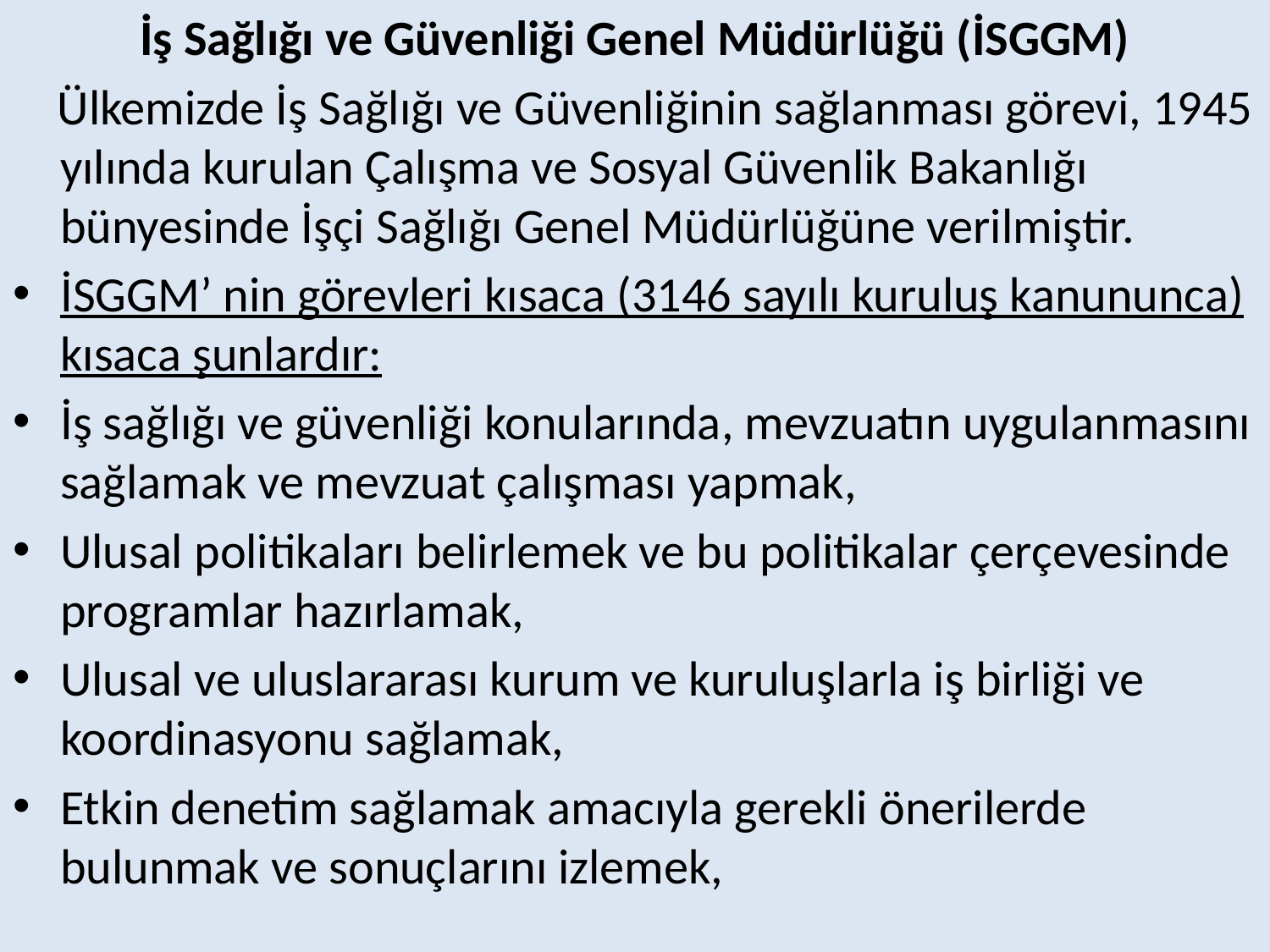

İş Sağlığı ve Güvenliği Genel Müdürlüğü (İSGGM)
    Ülkemizde İş Sağlığı ve Güvenliğinin sağlanması görevi, 1945 yılında kurulan Çalışma ve Sosyal Güvenlik Bakanlığı bünyesinde İşçi Sağlığı Genel Müdürlüğüne verilmiştir.
İSGGM’ nin görevleri kısaca (3146 sayılı kuruluş kanununca) kısaca şunlardır:
İş sağlığı ve güvenliği konularında, mevzuatın uygulanmasını sağlamak ve mevzuat çalışması yapmak,
Ulusal politikaları belirlemek ve bu politikalar çerçevesinde programlar hazırlamak,
Ulusal ve uluslararası kurum ve kuruluşlarla iş birliği ve koordinasyonu sağlamak,
Etkin denetim sağlamak amacıyla gerekli önerilerde bulunmak ve sonuçlarını izlemek,